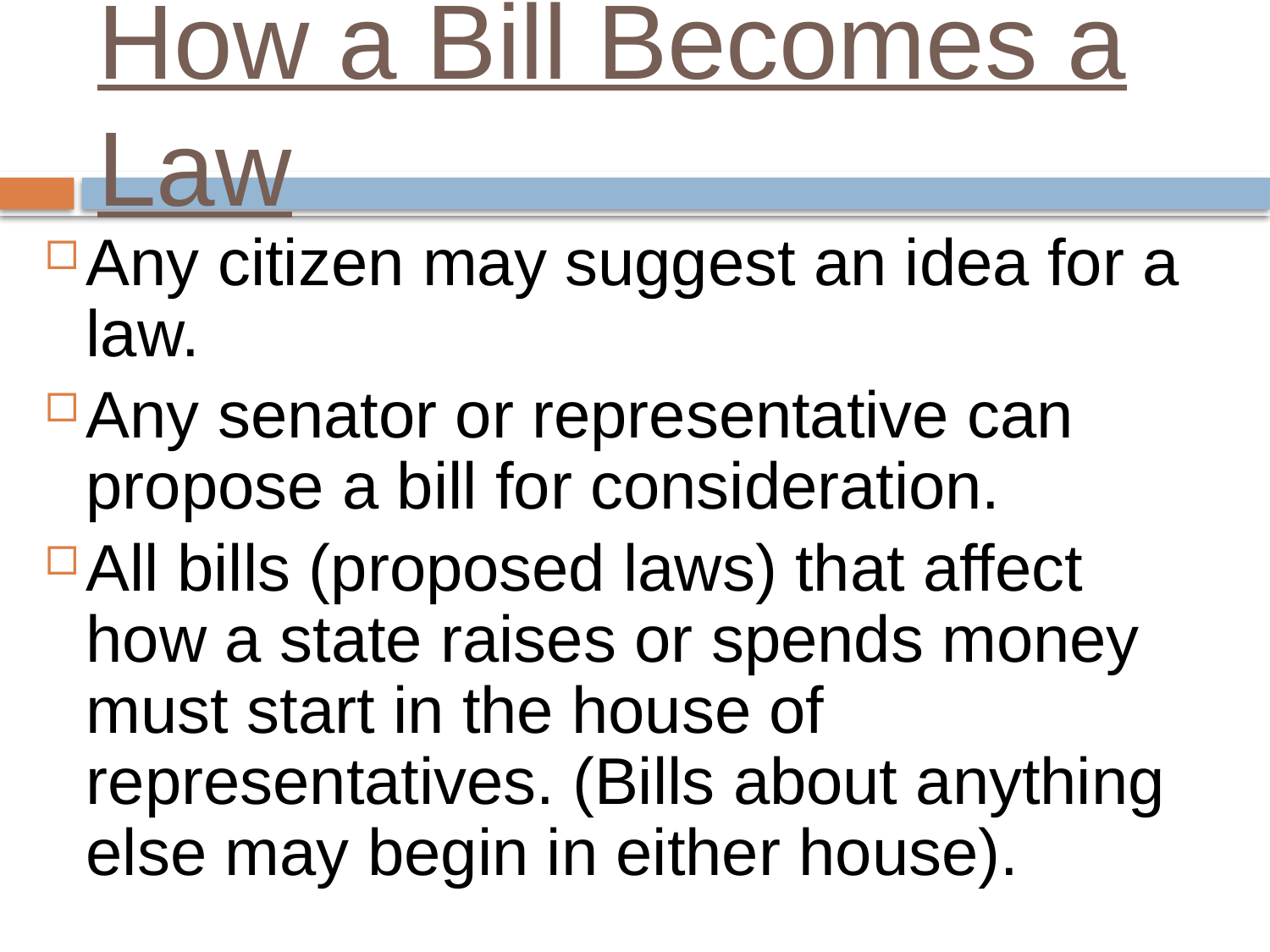

# How a Bill Becomes a Law
Any citizen may suggest an idea for a law.
Any senator or representative can propose a bill for consideration.
All bills (proposed laws) that affect how a state raises or spends money must start in the house of representatives. (Bills about anything else may begin in either house).